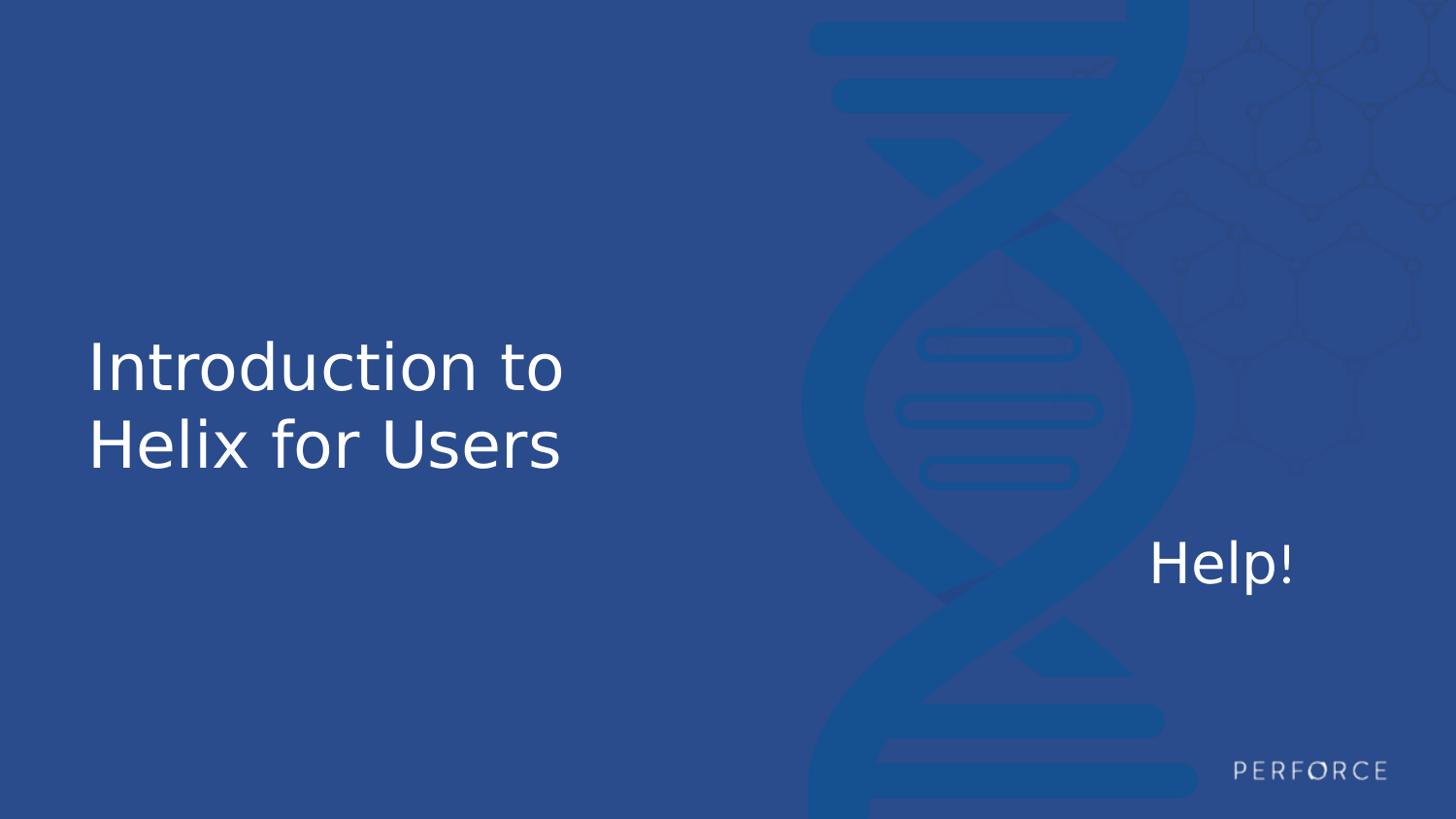

# Introduction to Helix for Users
Help!